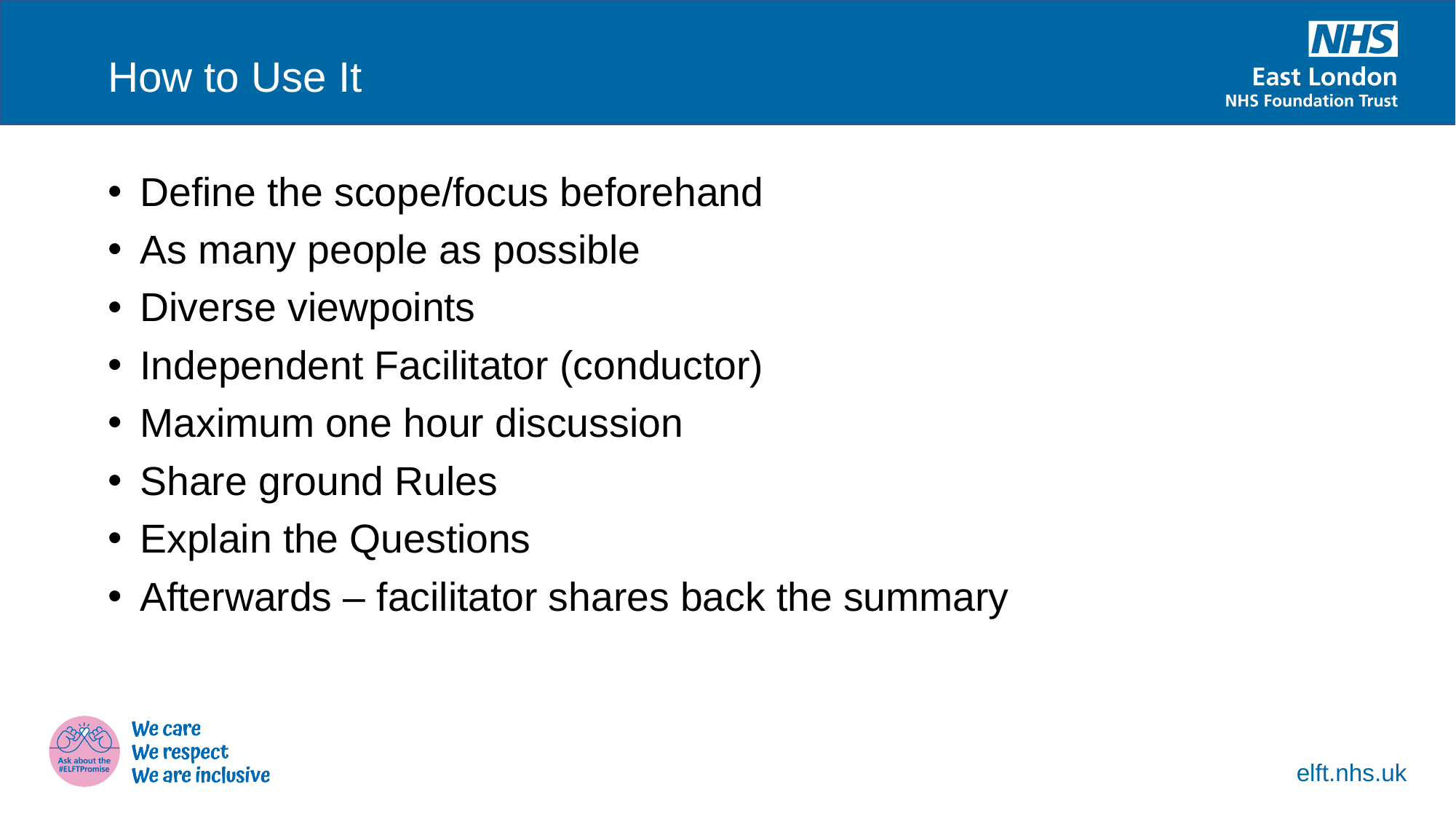

How to Use It
Define the scope/focus beforehand
As many people as possible
Diverse viewpoints
Independent Facilitator (conductor)
Maximum one hour discussion
Share ground Rules
Explain the Questions
Afterwards – facilitator shares back the summary